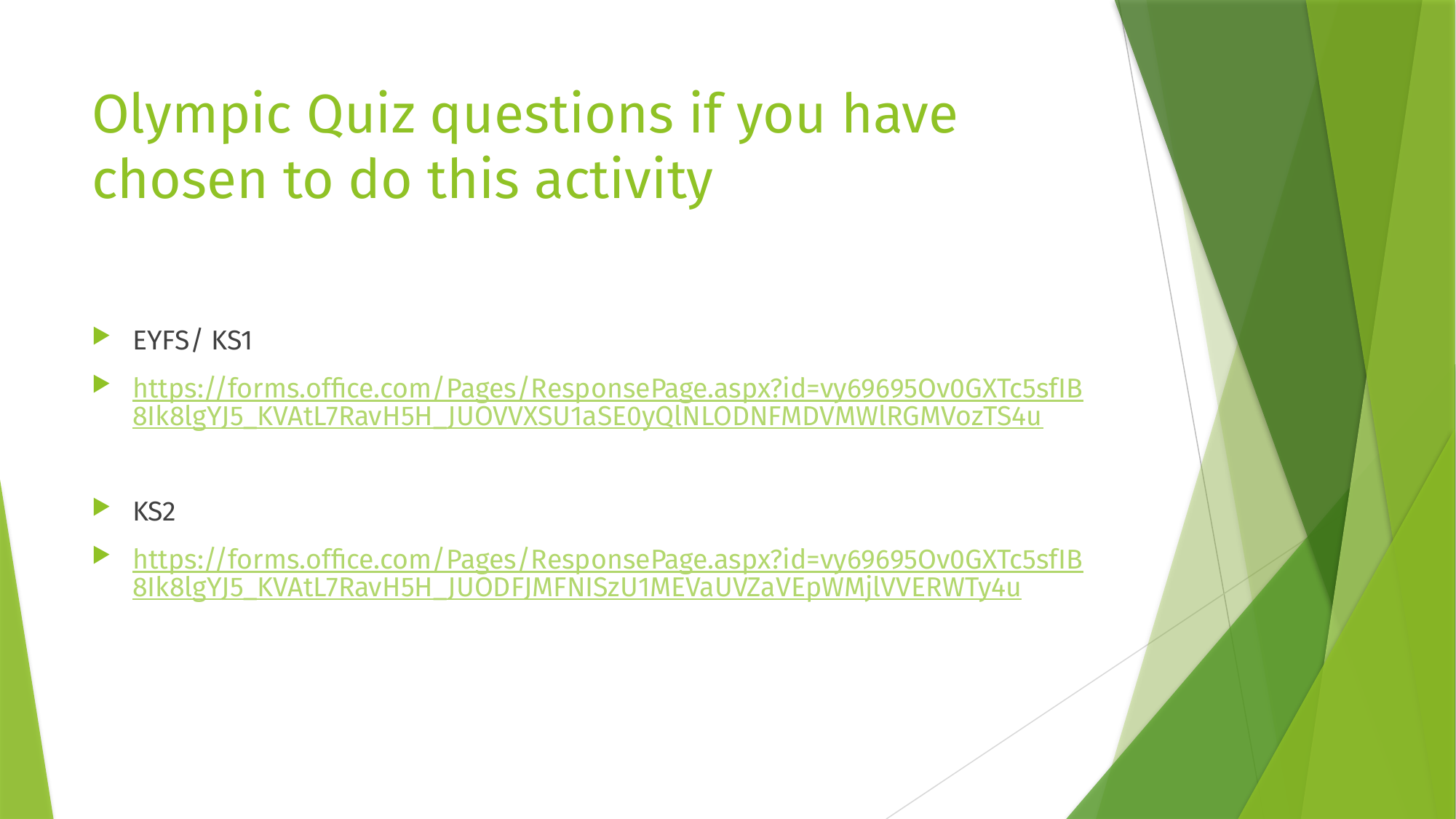

# Olympic Quiz questions if you have chosen to do this activity
EYFS/ KS1
https://forms.office.com/Pages/ResponsePage.aspx?id=vy69695Ov0GXTc5sfIB8Ik8lgYJ5_KVAtL7RavH5H_JUOVVXSU1aSE0yQlNLODNFMDVMWlRGMVozTS4u

KS2
https://forms.office.com/Pages/ResponsePage.aspx?id=vy69695Ov0GXTc5sfIB8Ik8lgYJ5_KVAtL7RavH5H_JUODFJMFNISzU1MEVaUVZaVEpWMjlVVERWTy4u